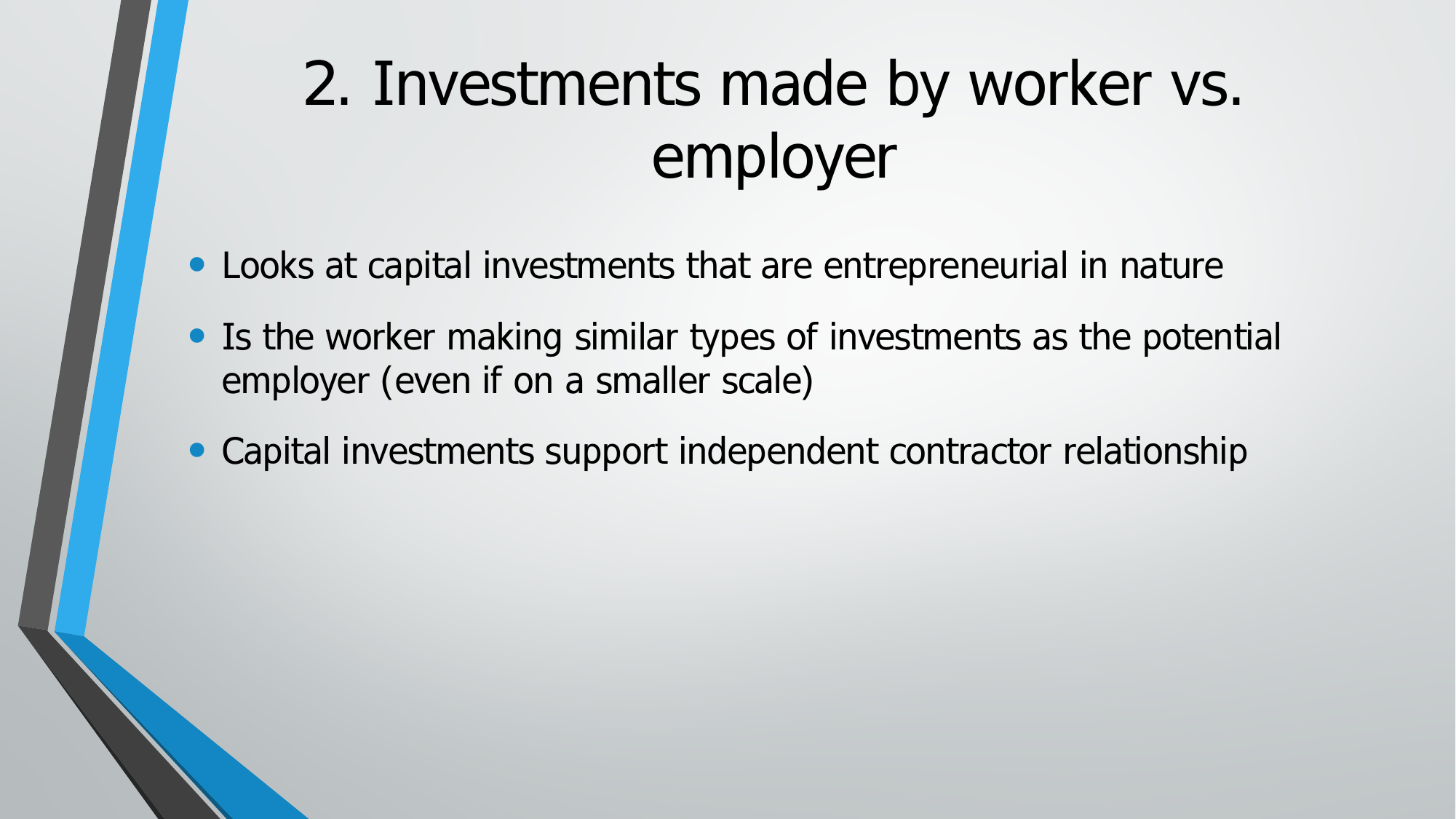

# 2. Investments made by worker vs. employer
Looks at capital investments that are entrepreneurial in nature
Is the worker making similar types of investments as the potential employer (even if on a smaller scale)
Capital investments support independent contractor relationship